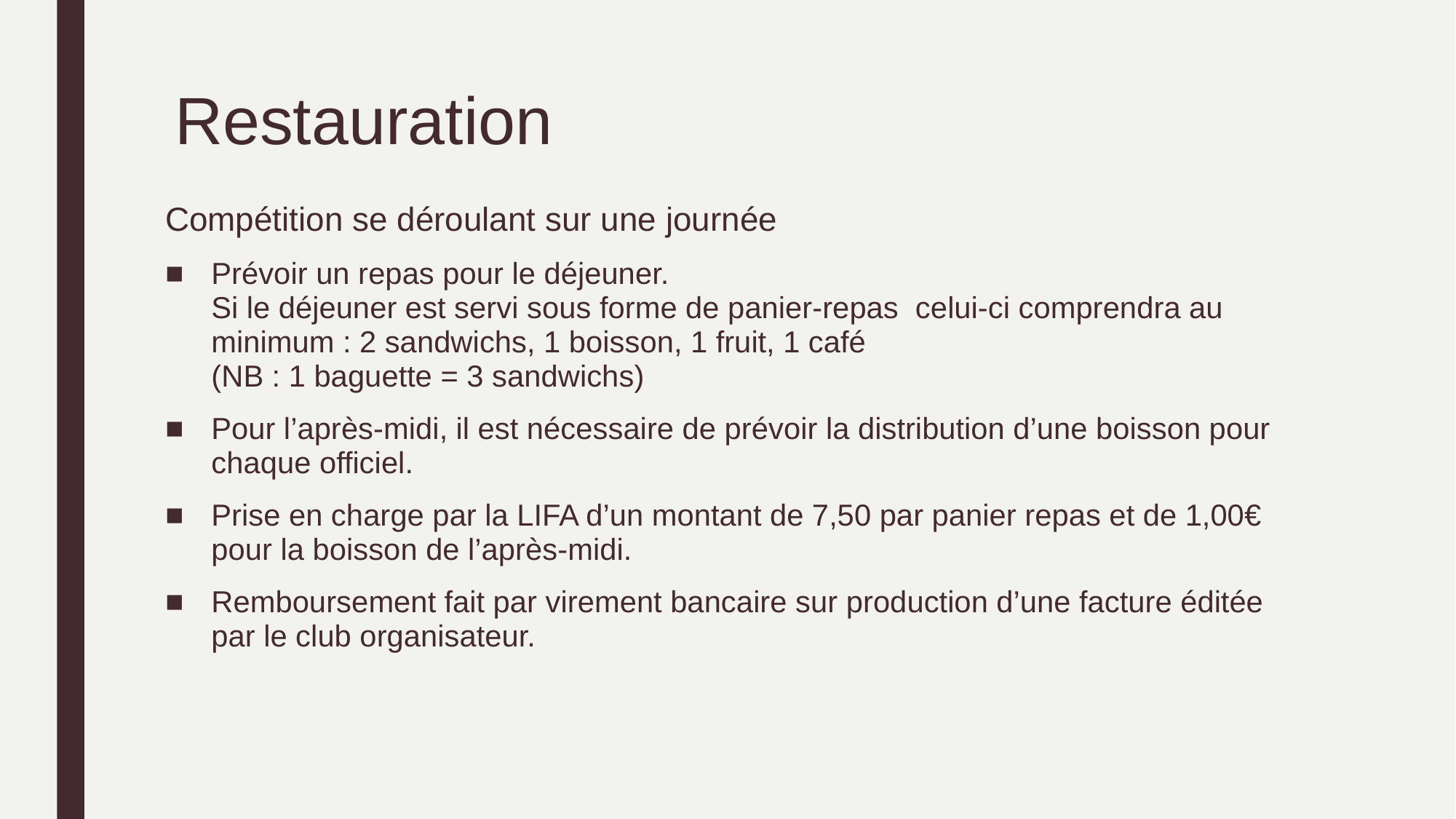

# Restauration
Compétition se déroulant sur une journée
Prévoir un repas pour le déjeuner.
Si le déjeuner est servi sous forme de panier-repas  celui-ci comprendra au minimum : 2 sandwichs, 1 boisson, 1 fruit, 1 café
(NB : 1 baguette = 3 sandwichs)
Pour l’après-midi, il est nécessaire de prévoir la distribution d’une boisson pour chaque officiel.
Prise en charge par la LIFA d’un montant de 7,50 par panier repas et de 1,00€ pour la boisson de l’après-midi.
Remboursement fait par virement bancaire sur production d’une facture éditée par le club organisateur.